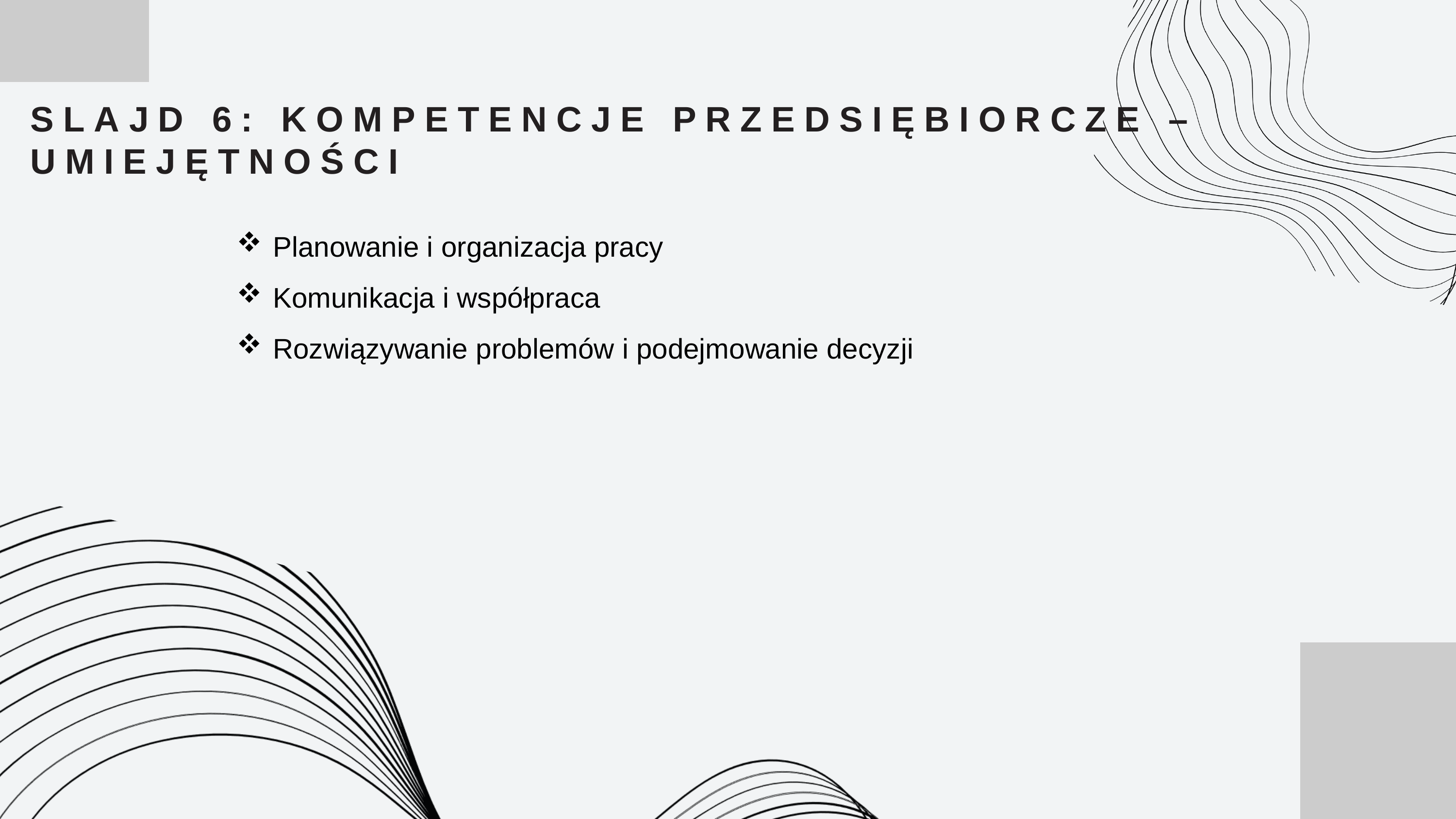

SLAJD 6: KOMPETENCJE PRZEDSIĘBIORCZE – UMIEJĘTNOŚCI
Planowanie i organizacja pracy
Komunikacja i współpraca
Rozwiązywanie problemów i podejmowanie decyzji